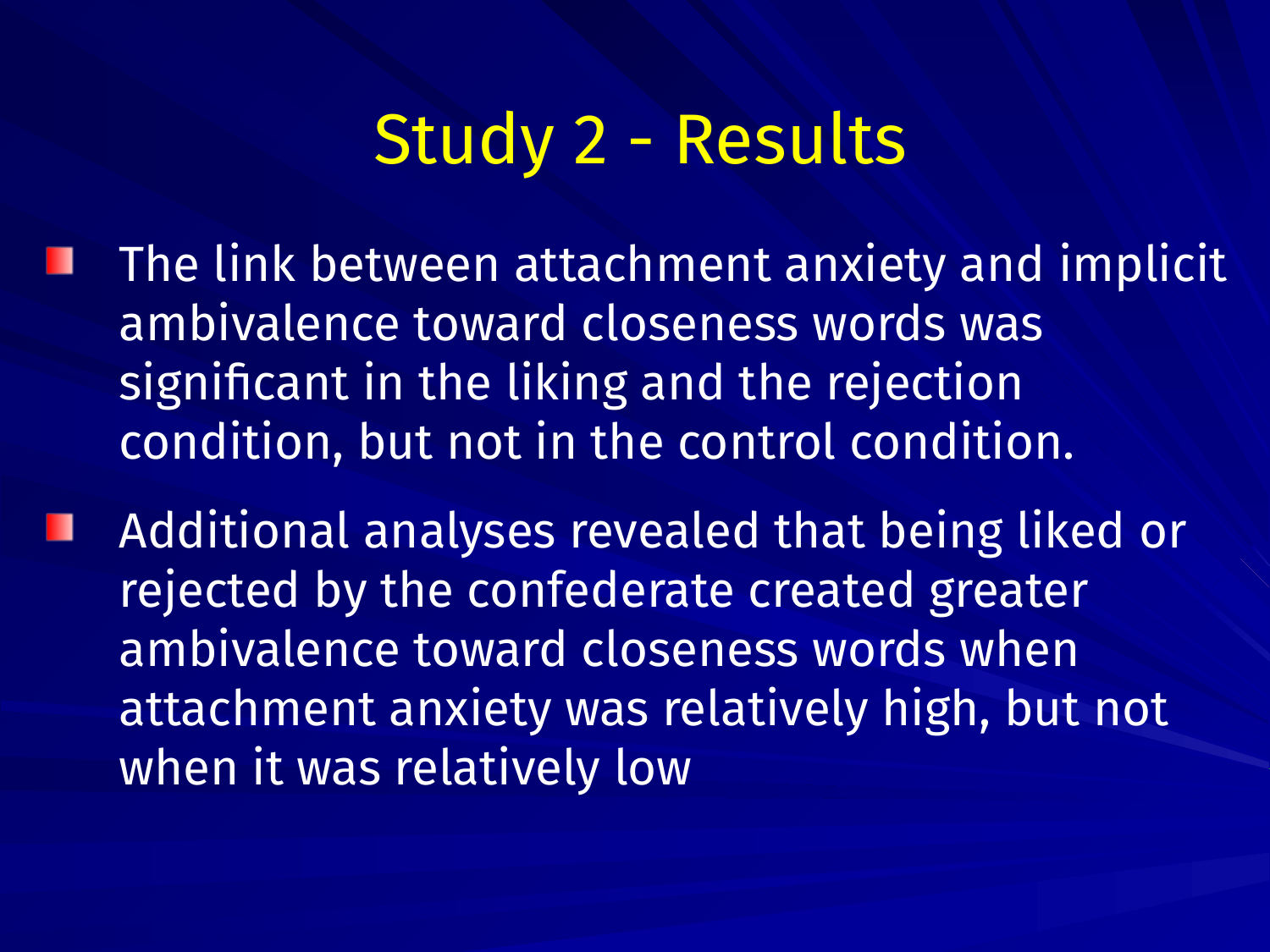

# Study 2 - Results
The link between attachment anxiety and implicit ambivalence toward closeness words was significant in the liking and the rejection condition, but not in the control condition.
Additional analyses revealed that being liked or rejected by the confederate created greater ambivalence toward closeness words when attachment anxiety was relatively high, but not when it was relatively low